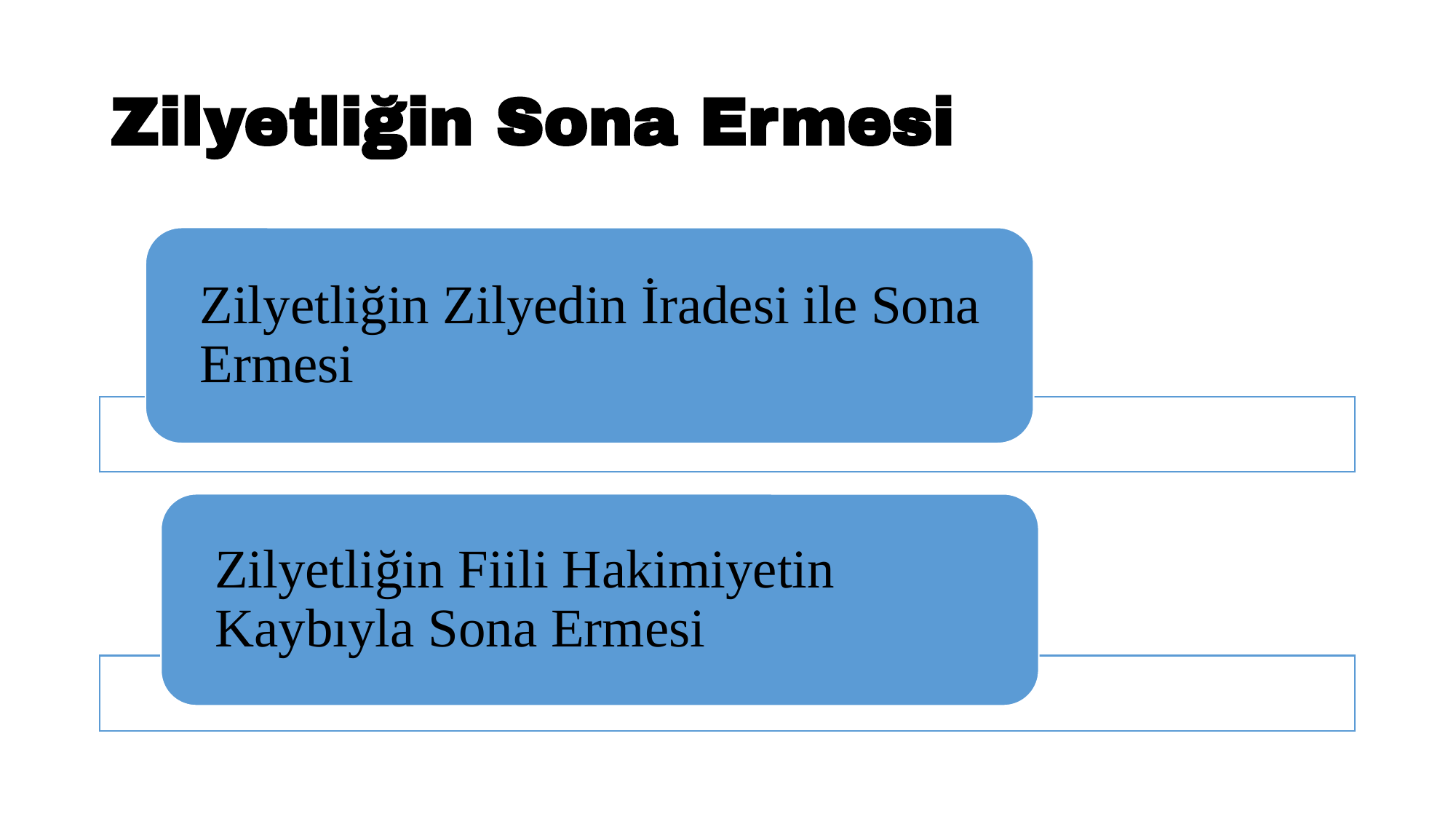

# Zilyetliğin Sona Ermesi
Zilyetliğin Zilyedin İradesi ile Sona Ermesi
Zilyetliğin Fiili Hakimiyetin Kaybıyla Sona Ermesi